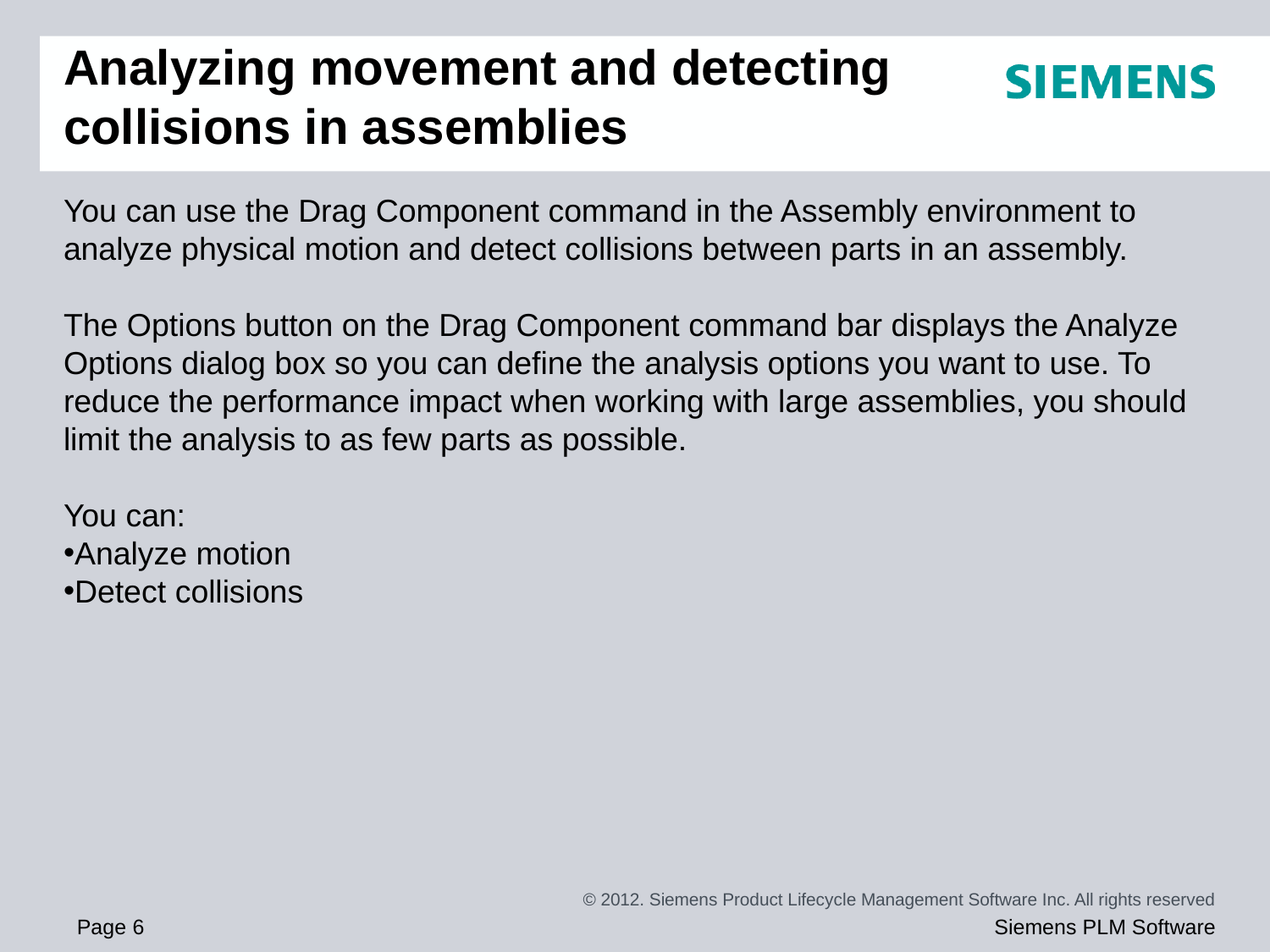

# Analyzing movement and detecting collisions in assemblies
You can use the Drag Component command in the Assembly environment to analyze physical motion and detect collisions between parts in an assembly.

The Options button on the Drag Component command bar displays the Analyze Options dialog box so you can define the analysis options you want to use. To reduce the performance impact when working with large assemblies, you should limit the analysis to as few parts as possible.

You can:
Analyze motion
Detect collisions